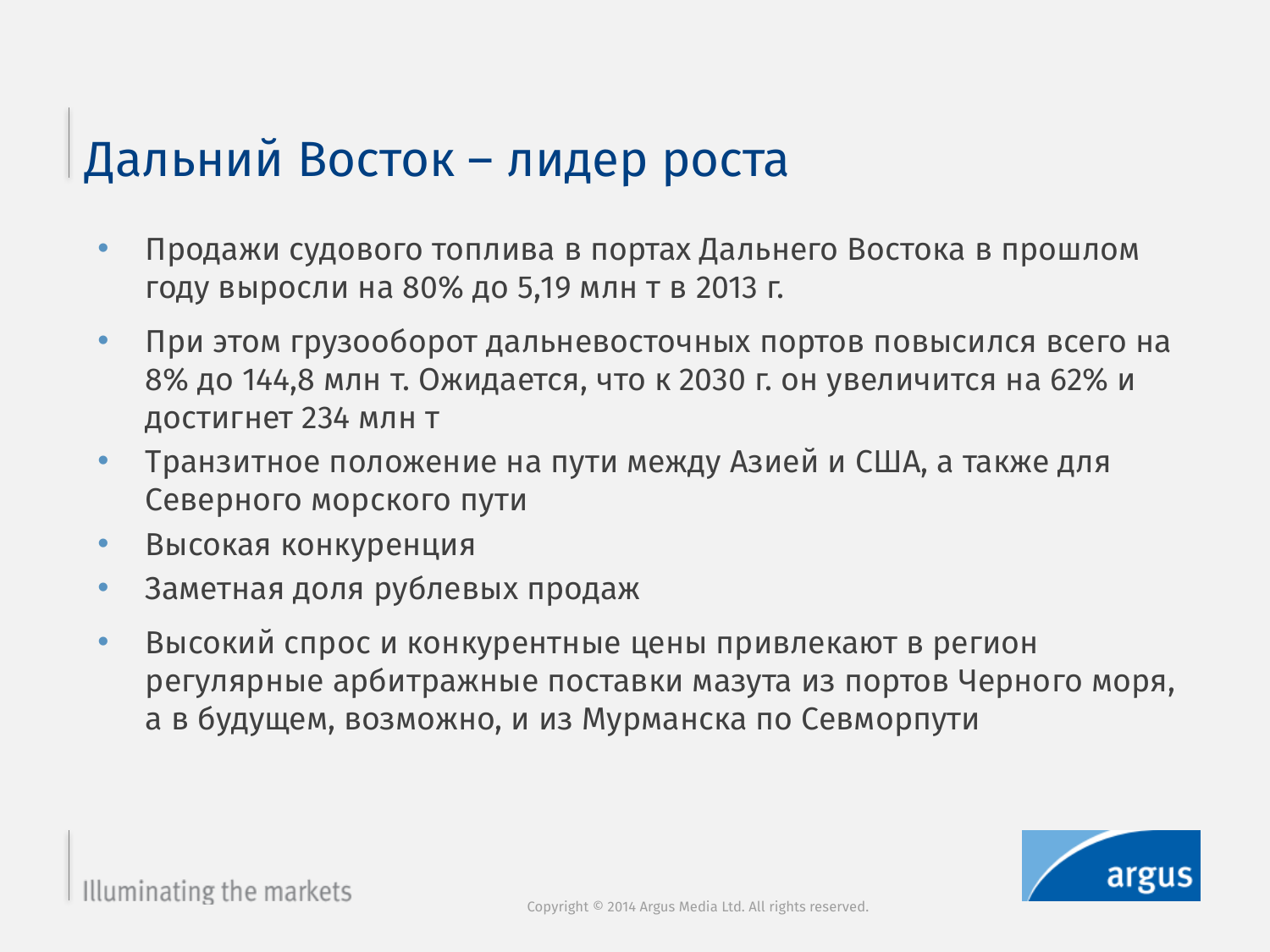

Дальний Восток – лидер роста
Продажи судового топлива в портах Дальнего Востока в прошлом году выросли на 80% до 5,19 млн т в 2013 г.
При этом грузооборот дальневосточных портов повысился всего на 8% до 144,8 млн т. Ожидается, что к 2030 г. он увеличится на 62% и достигнет 234 млн т
Транзитное положение на пути между Азией и США, а также для Северного морского пути
Высокая конкуренция
Заметная доля рублевых продаж
Высокий спрос и конкурентные цены привлекают в регион регулярные арбитражные поставки мазута из портов Черного моря, а в будущем, возможно, и из Мурманска по Севморпути
Copyright © 2014 Argus Media Ltd. All rights reserved.